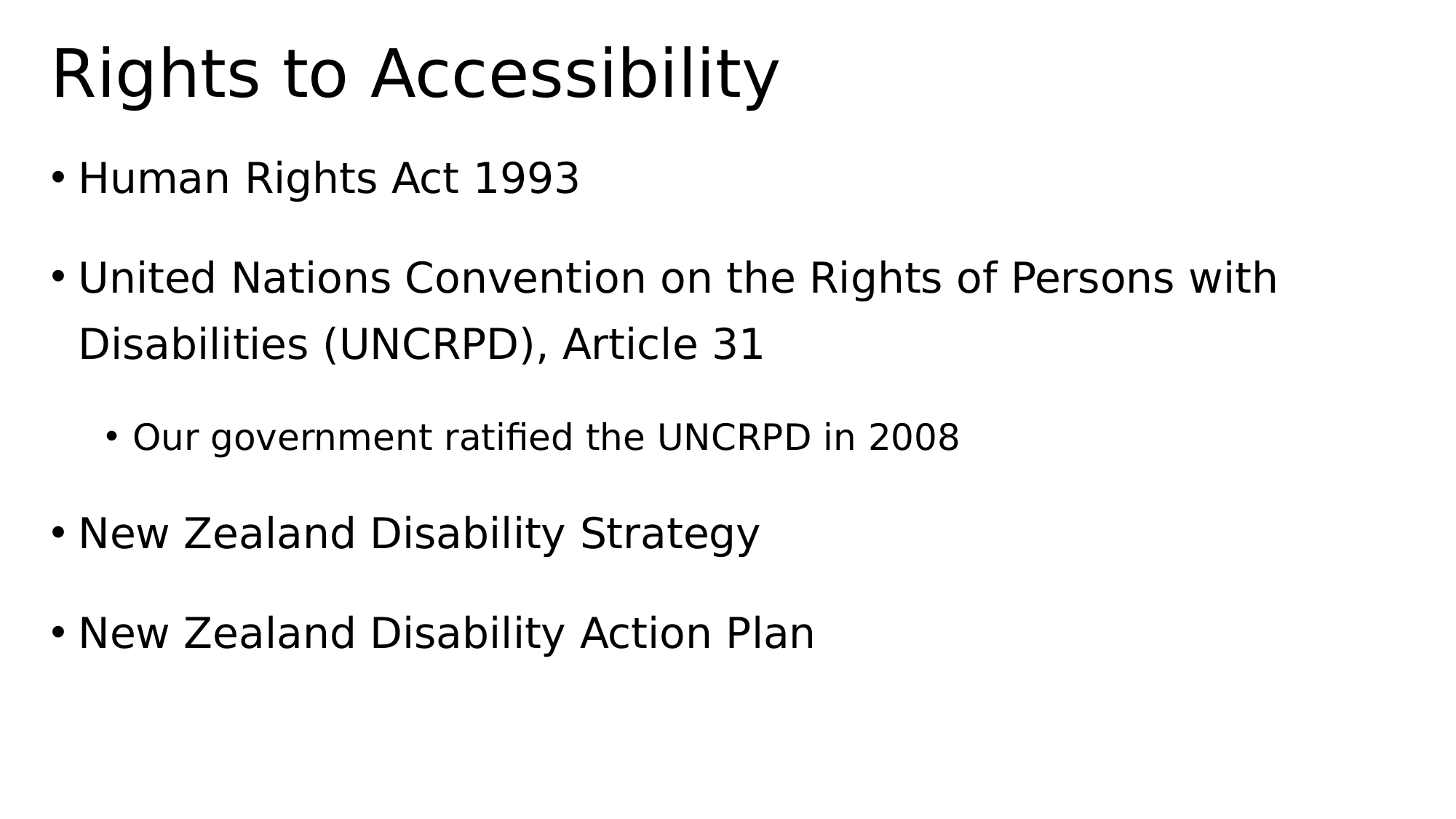

# Rights to Accessibility
Human Rights Act 1993
United Nations Convention on the Rights of Persons with Disabilities (UNCRPD), Article 31
Our government ratified the UNCRPD in 2008
New Zealand Disability Strategy
New Zealand Disability Action Plan